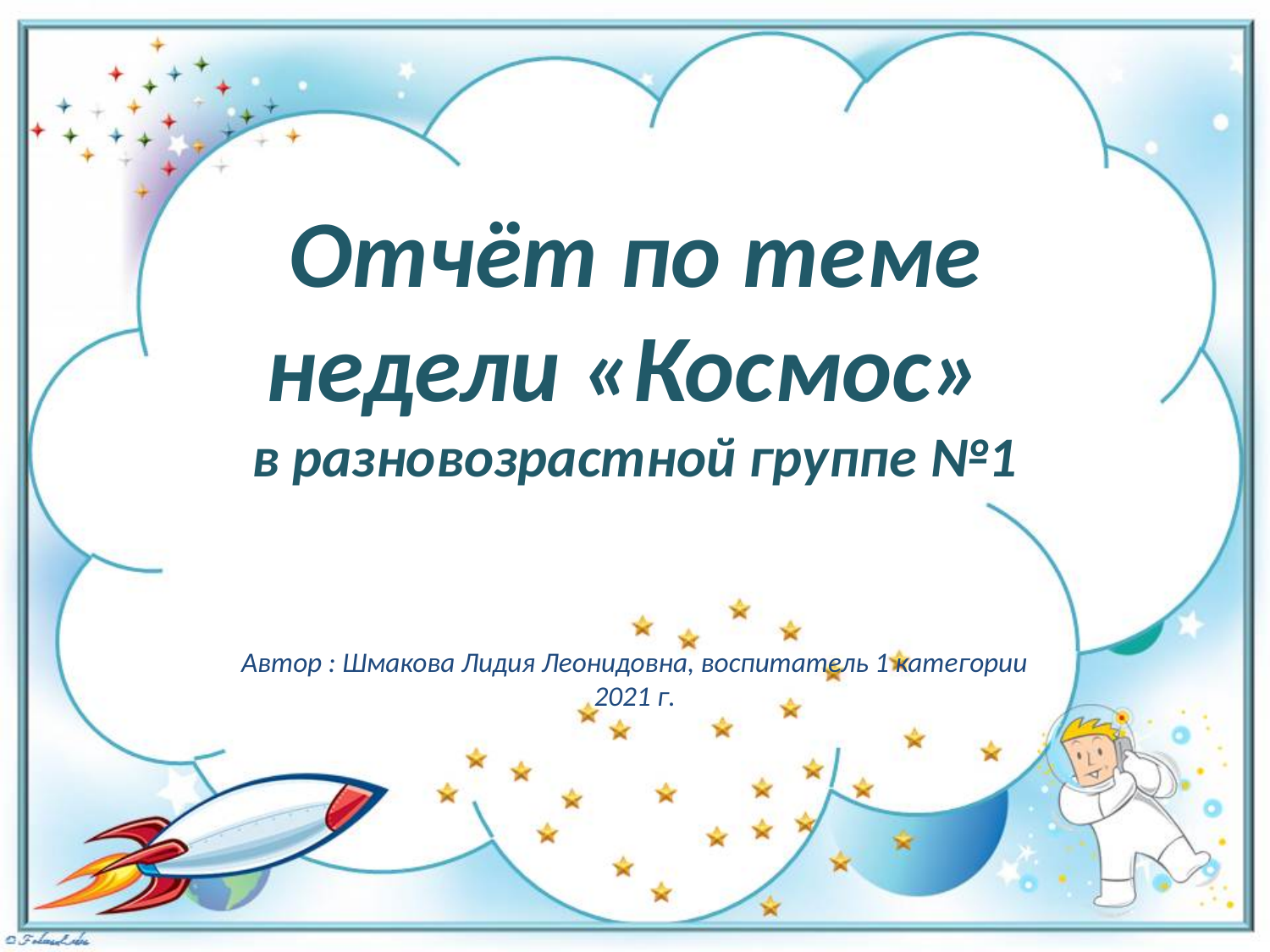

Отчёт по теме недели «Космос»
в разновозрастной группе №1
Автор : Шмакова Лидия Леонидовна, воспитатель 1 категории
2021 г.